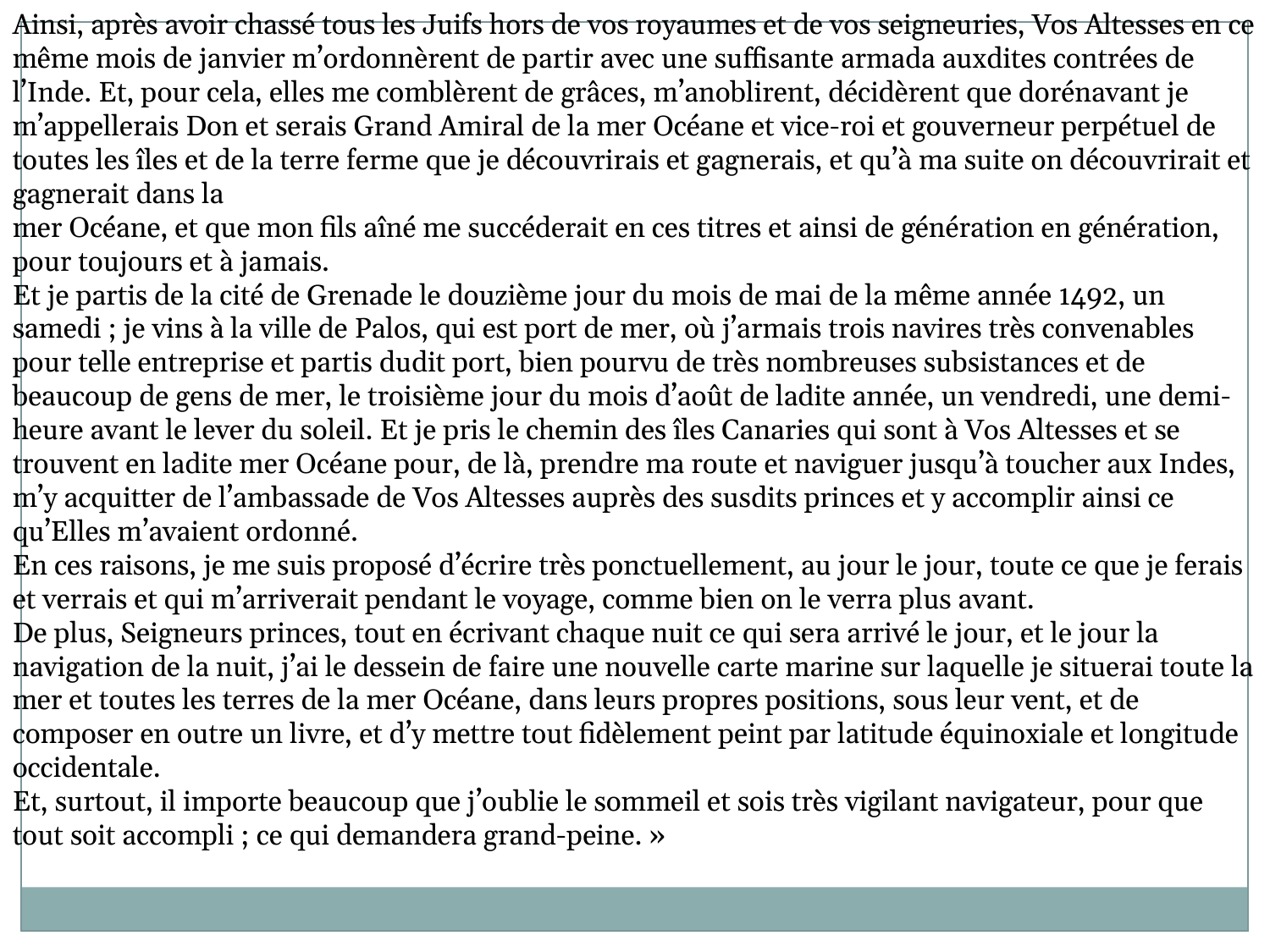

Ainsi, après avoir chassé tous les Juifs hors de vos royaumes et de vos seigneuries, Vos Altesses en ce même mois de janvier m’ordonnèrent de partir avec une suffisante armada auxdites contrées de l’Inde. Et, pour cela, elles me comblèrent de grâces, m’anoblirent, décidèrent que dorénavant je m’appellerais Don et serais Grand Amiral de la mer Océane et vice-roi et gouverneur perpétuel de toutes les îles et de la terre ferme que je découvrirais et gagnerais, et qu’à ma suite on découvrirait et gagnerait dans la
mer Océane, et que mon fils aîné me succéderait en ces titres et ainsi de génération en génération, pour toujours et à jamais.
Et je partis de la cité de Grenade le douzième jour du mois de mai de la même année 1492, un samedi ; je vins à la ville de Palos, qui est port de mer, où j’armais trois navires très convenables pour telle entreprise et partis dudit port, bien pourvu de très nombreuses subsistances et de beaucoup de gens de mer, le troisième jour du mois d’août de ladite année, un vendredi, une demi-heure avant le lever du soleil. Et je pris le chemin des îles Canaries qui sont à Vos Altesses et se trouvent en ladite mer Océane pour, de là, prendre ma route et naviguer jusqu’à toucher aux Indes, m’y acquitter de l’ambassade de Vos Altesses auprès des susdits princes et y accomplir ainsi ce qu’Elles m’avaient ordonné.
En ces raisons, je me suis proposé d’écrire très ponctuellement, au jour le jour, toute ce que je ferais et verrais et qui m’arriverait pendant le voyage, comme bien on le verra plus avant.
De plus, Seigneurs princes, tout en écrivant chaque nuit ce qui sera arrivé le jour, et le jour la navigation de la nuit, j’ai le dessein de faire une nouvelle carte marine sur laquelle je situerai toute la mer et toutes les terres de la mer Océane, dans leurs propres positions, sous leur vent, et de composer en outre un livre, et d’y mettre tout fidèlement peint par latitude équinoxiale et longitude occidentale.
Et, surtout, il importe beaucoup que j’oublie le sommeil et sois très vigilant navigateur, pour que tout soit accompli ; ce qui demandera grand-peine. »